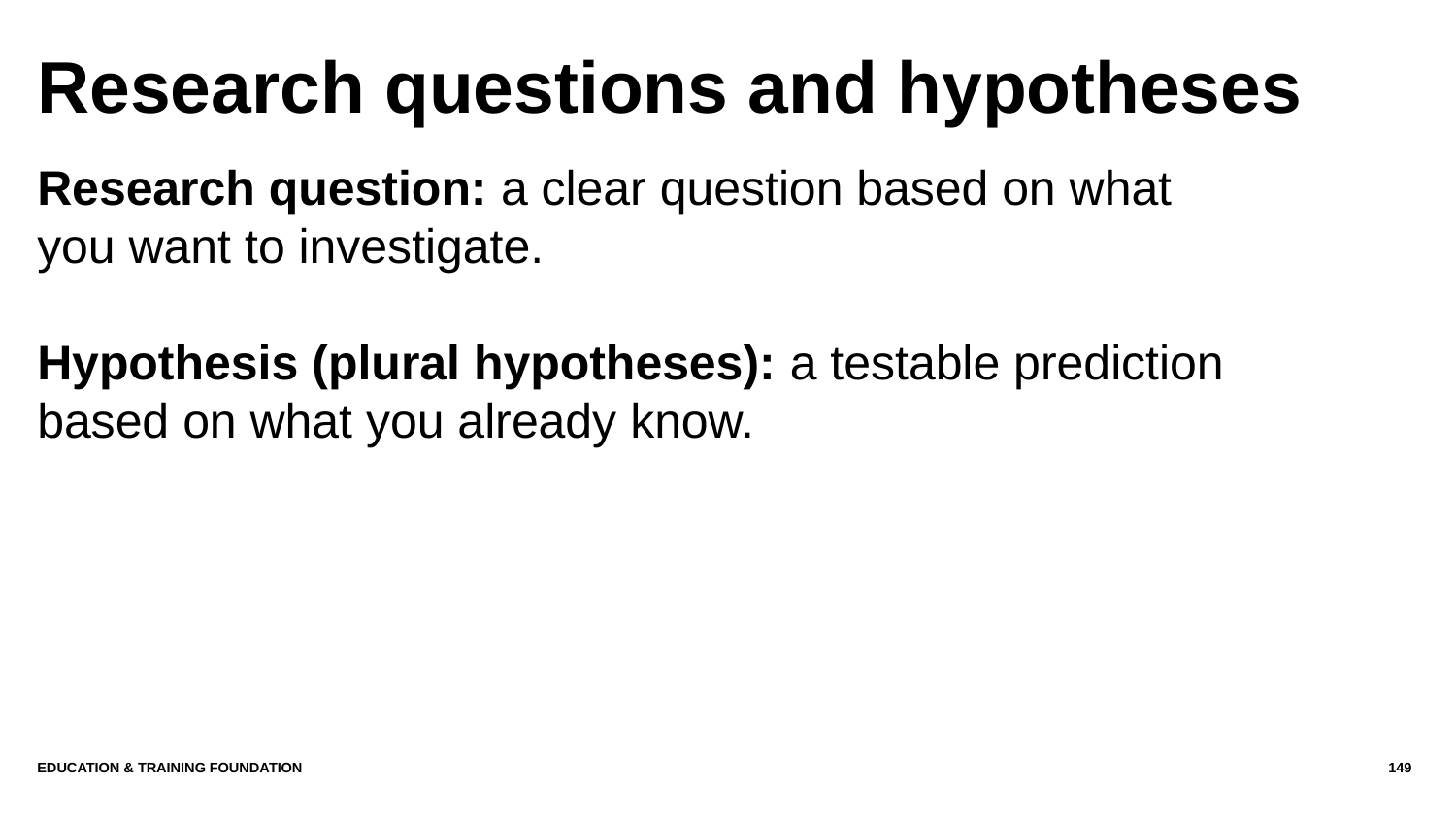

# Research questions and hypotheses
Research question: a clear question based on what you want to investigate.

Hypothesis (plural hypotheses): a testable prediction based on what you already know.
Education & Training Foundation
149